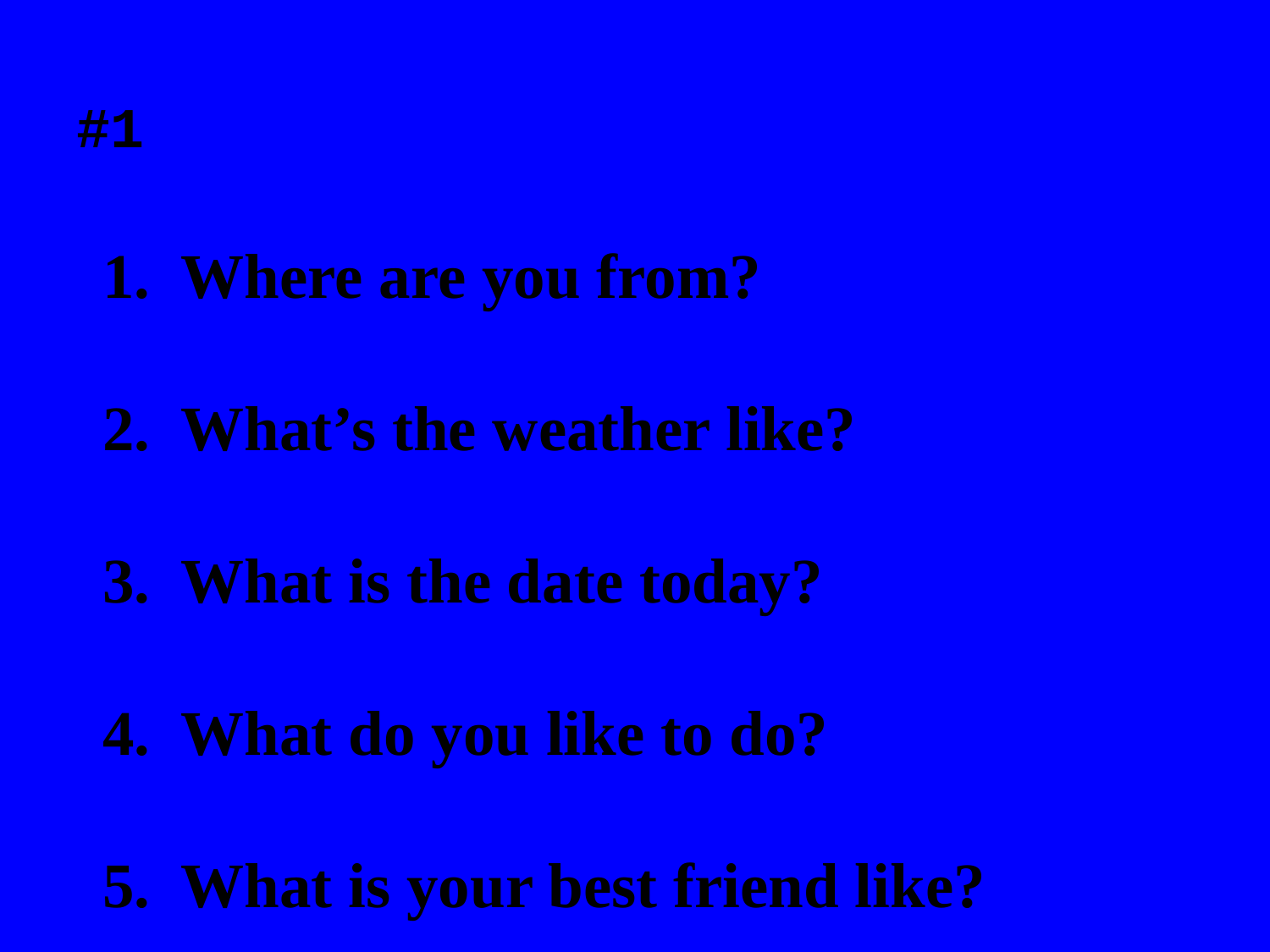

# #1
1.  Where are you from?

2.  What’s the weather like?

3.  What is the date today?

4.  What do you like to do?

5.  What is your best friend like?